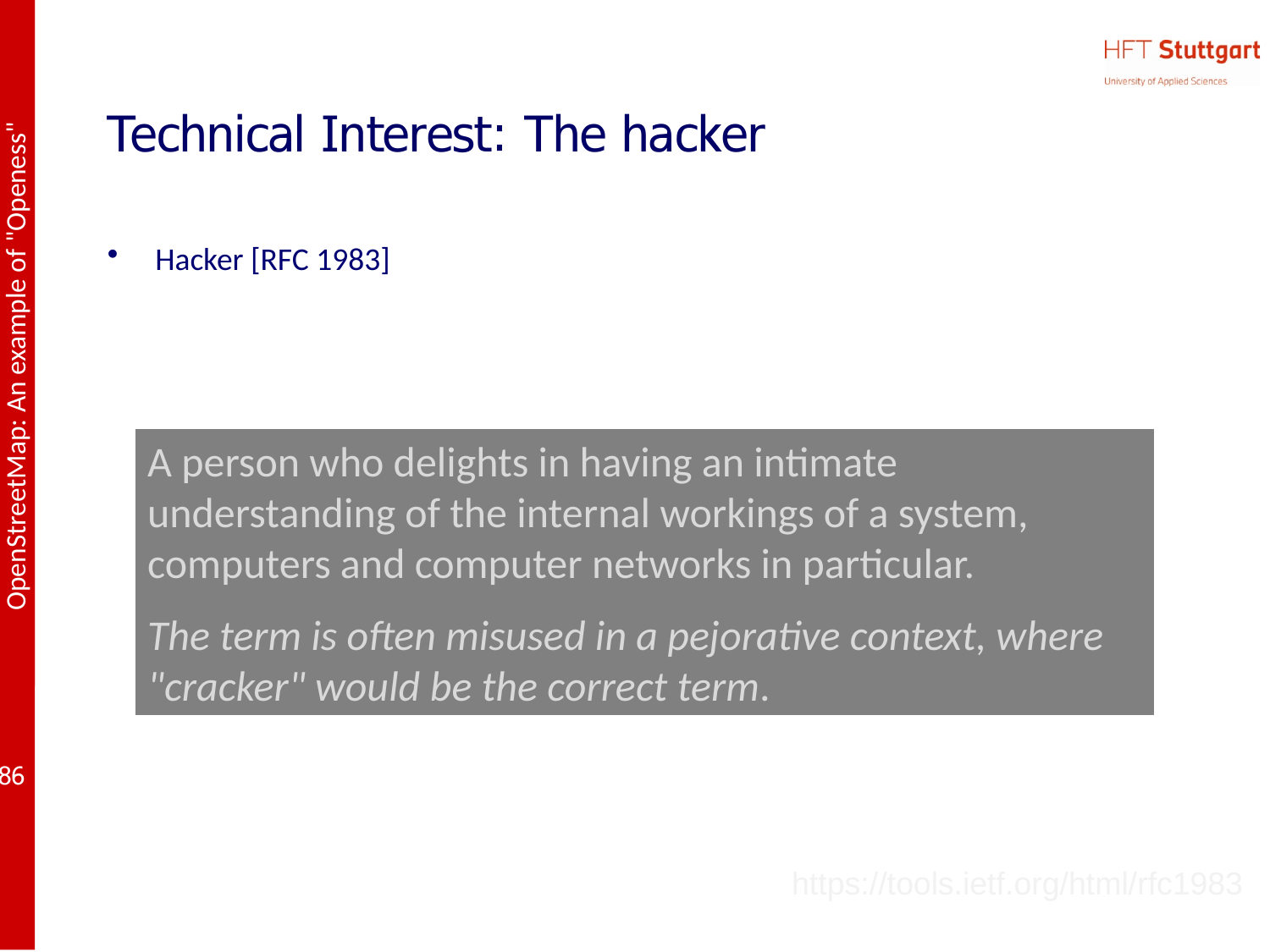

# Technical Interest: The hacker
Hacker [RFC 1983]
A person who delights in having an intimate understanding of the internal workings of a system, computers and computer networks in particular.
The term is often misused in a pejorative context, where "cracker" would be the correct term.
https://tools.ietf.org/html/rfc1983